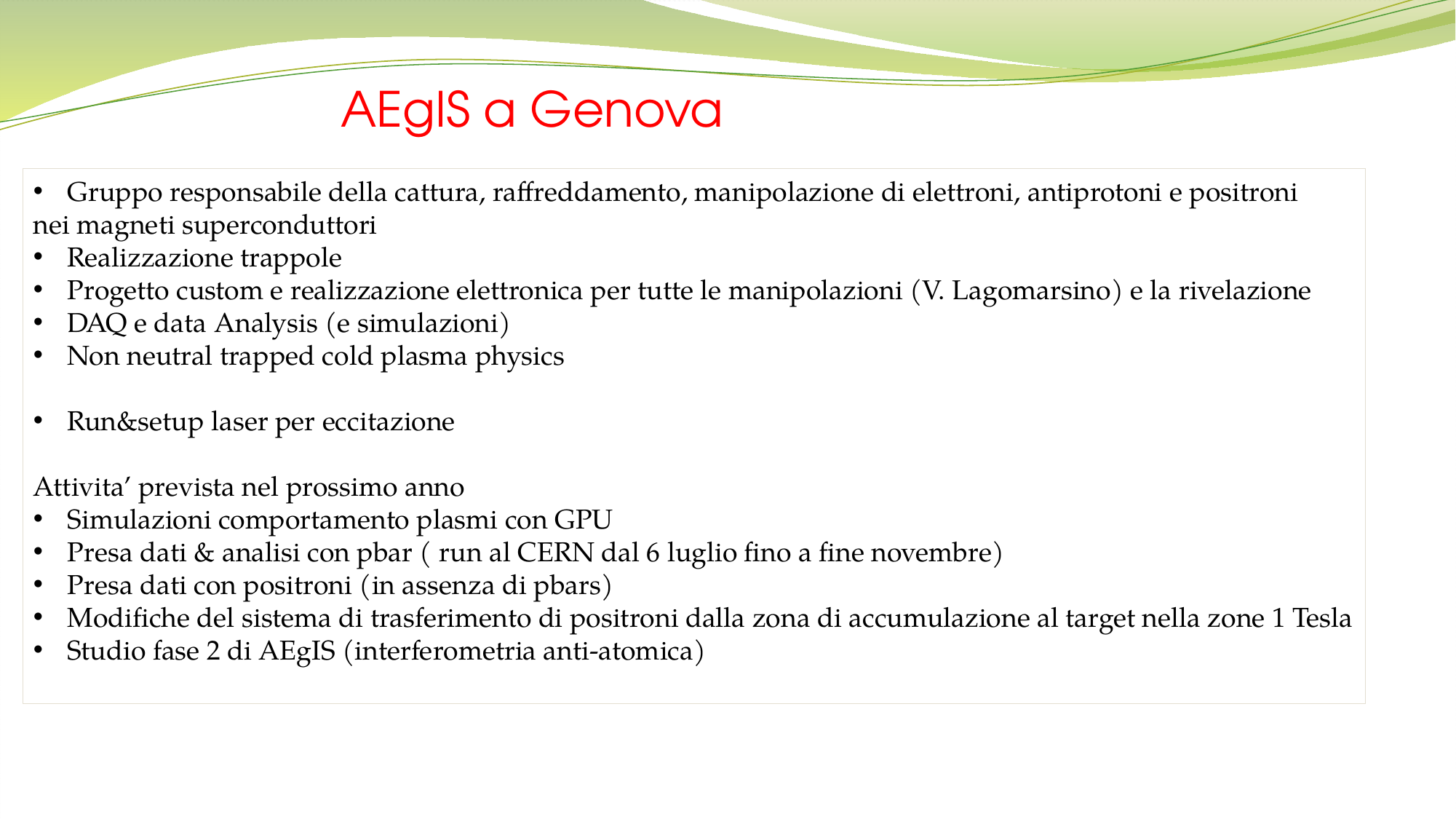

# AEgIS a Genova
Gruppo responsabile della cattura, raffreddamento, manipolazione di elettroni, antiprotoni e positroni
nei magneti superconduttori
Realizzazione trappole
Progetto custom e realizzazione elettronica per tutte le manipolazioni (V. Lagomarsino) e la rivelazione
DAQ e data Analysis (e simulazioni)
Non neutral trapped cold plasma physics

Run&setup laser per eccitazione

Attivita’ prevista nel prossimo anno
Simulazioni comportamento plasmi con GPU
Presa dati & analisi con pbar ( run al CERN dal 6 luglio fino a fine novembre)
Presa dati con positroni (in assenza di pbars)
Modifiche del sistema di trasferimento di positroni dalla zona di accumulazione al target nella zone 1 Tesla
Studio fase 2 di AEgIS (interferometria anti-atomica)